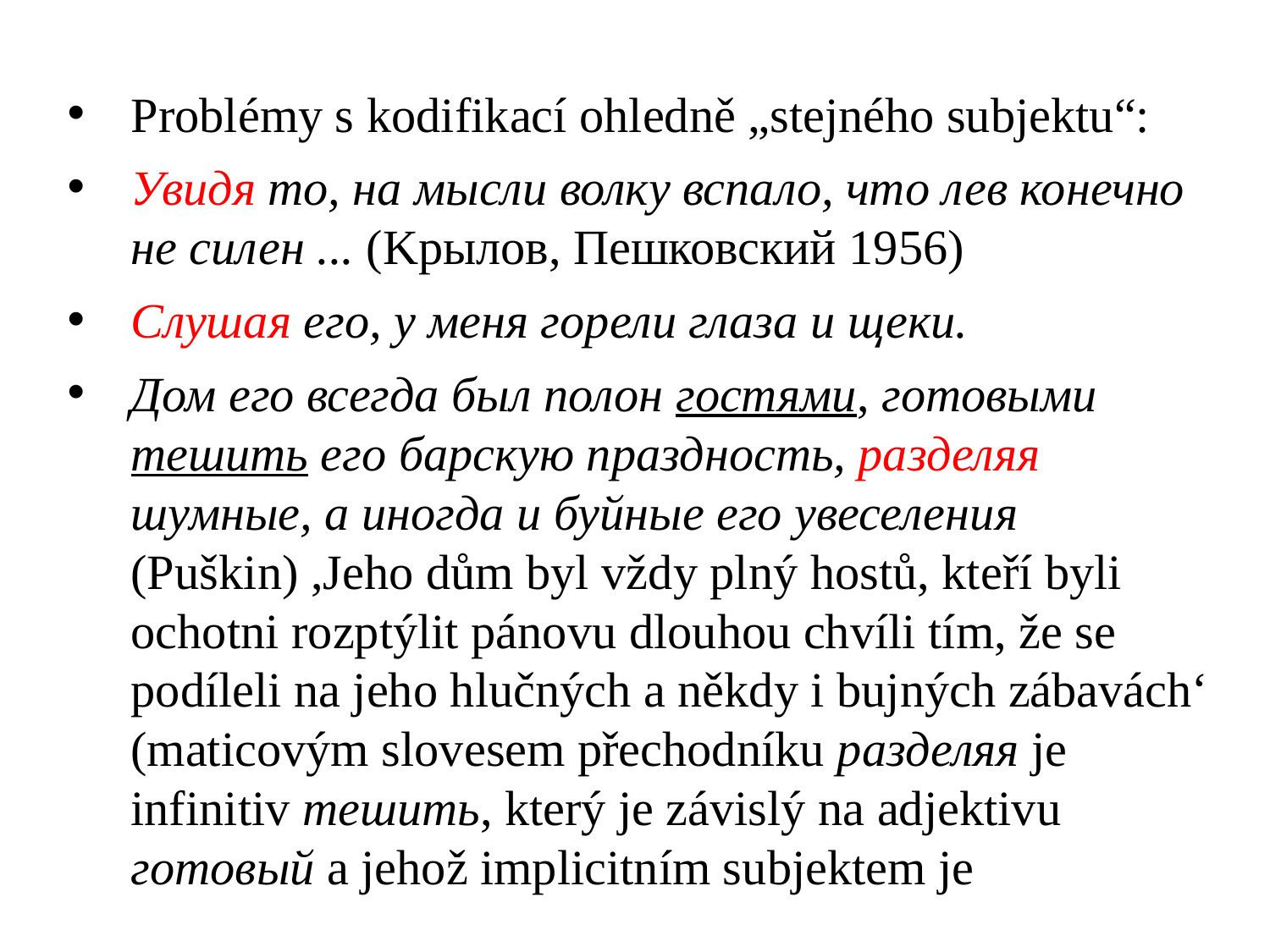

Problémy s kodifikací ohledně „stejného subjektu“:
Увидя то, на мысли волку вспало, что лев конечно не силен ... (Kрылов, Пешковский 1956)
Слушая его, у меня горели глаза и щеки.
Дом его всегда был полон гостями, готовыми тешить его барскую праздность, разделяя шумные, а иногда и буйные его увеселения (Puškin) ,Jeho dům byl vždy plný hostů, kteří byli ochotni rozptýlit pánovu dlouhou chvíli tím, že se podíleli na jeho hlučných a někdy i bujných zábavách‘ (maticovým slovesem přechodníku разделяя je infinitiv тешить, který je závislý na adjektivu готовый a jehož implicitním subjektem je